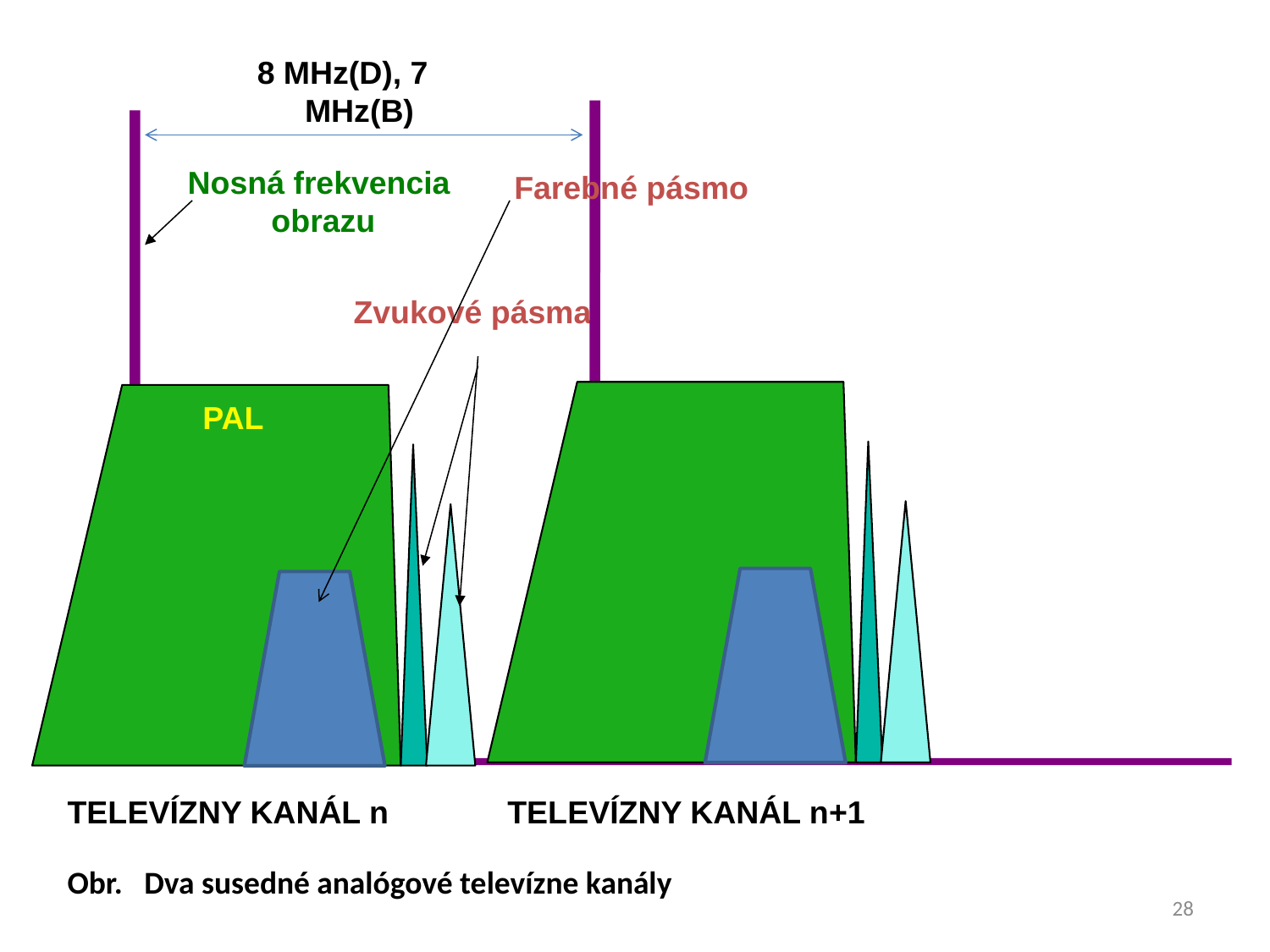

8 MHz(D), 7 MHz(B)

Nosná frekvencia
 obrazu
Farebné pásmo

Zvukové pásma

PAL

TELEVÍZNY KANÁL n

TELEVÍZNY KANÁL n+1

Obr.   Dva susedné analógové televízne kanály
28